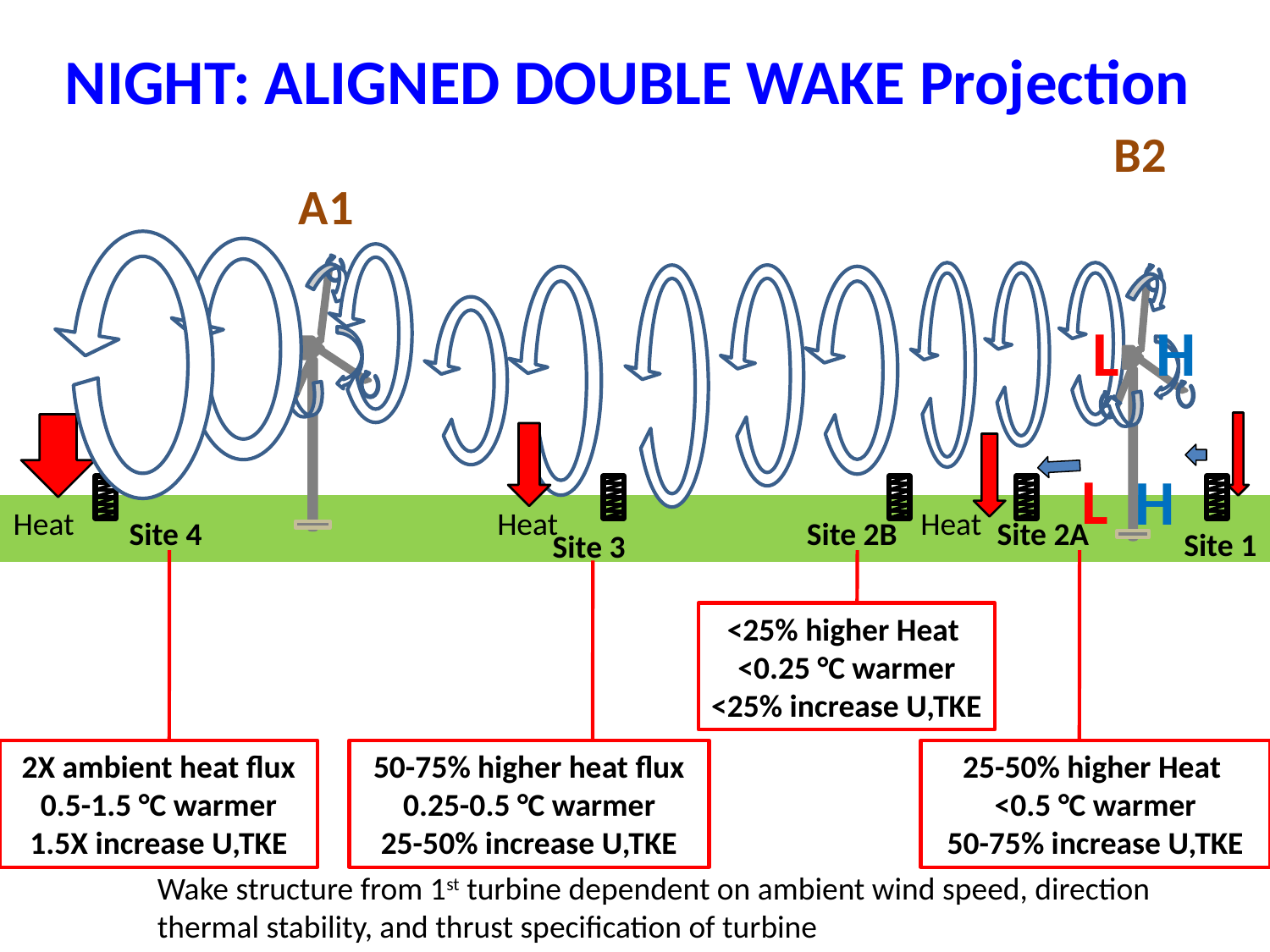

# NIGHT: ALIGNED DOUBLE WAKE Projection
B2
A1

L
H

L
H

Heat
Heat
Heat
Site 4
Site 2B
Site 2A
Site 1
Site 3
<25% higher Heat
<0.25 °C warmer
<25% increase U,TKE
2X ambient heat flux
0.5-1.5 °C warmer
1.5X increase U,TKE
50-75% higher heat flux
0.25-0.5 °C warmer
25-50% increase U,TKE
25-50% higher Heat
<0.5 °C warmer
50-75% increase U,TKE
Wake structure from 1st turbine dependent on ambient wind speed, direction
thermal stability, and thrust specification of turbine